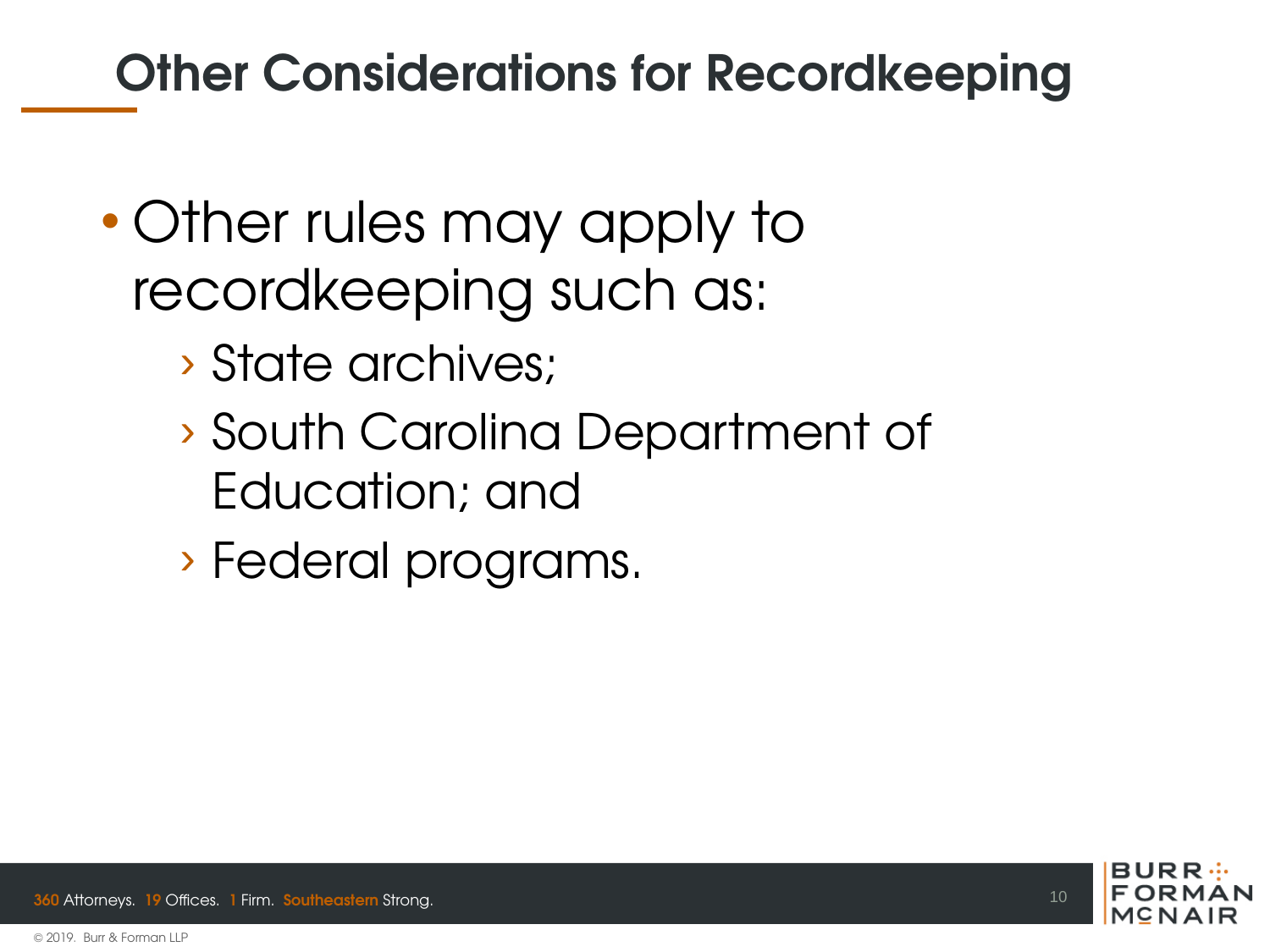

# Other Considerations for Recordkeeping
Other rules may apply to recordkeeping such as:
State archives;
South Carolina Department of Education; and
Federal programs.